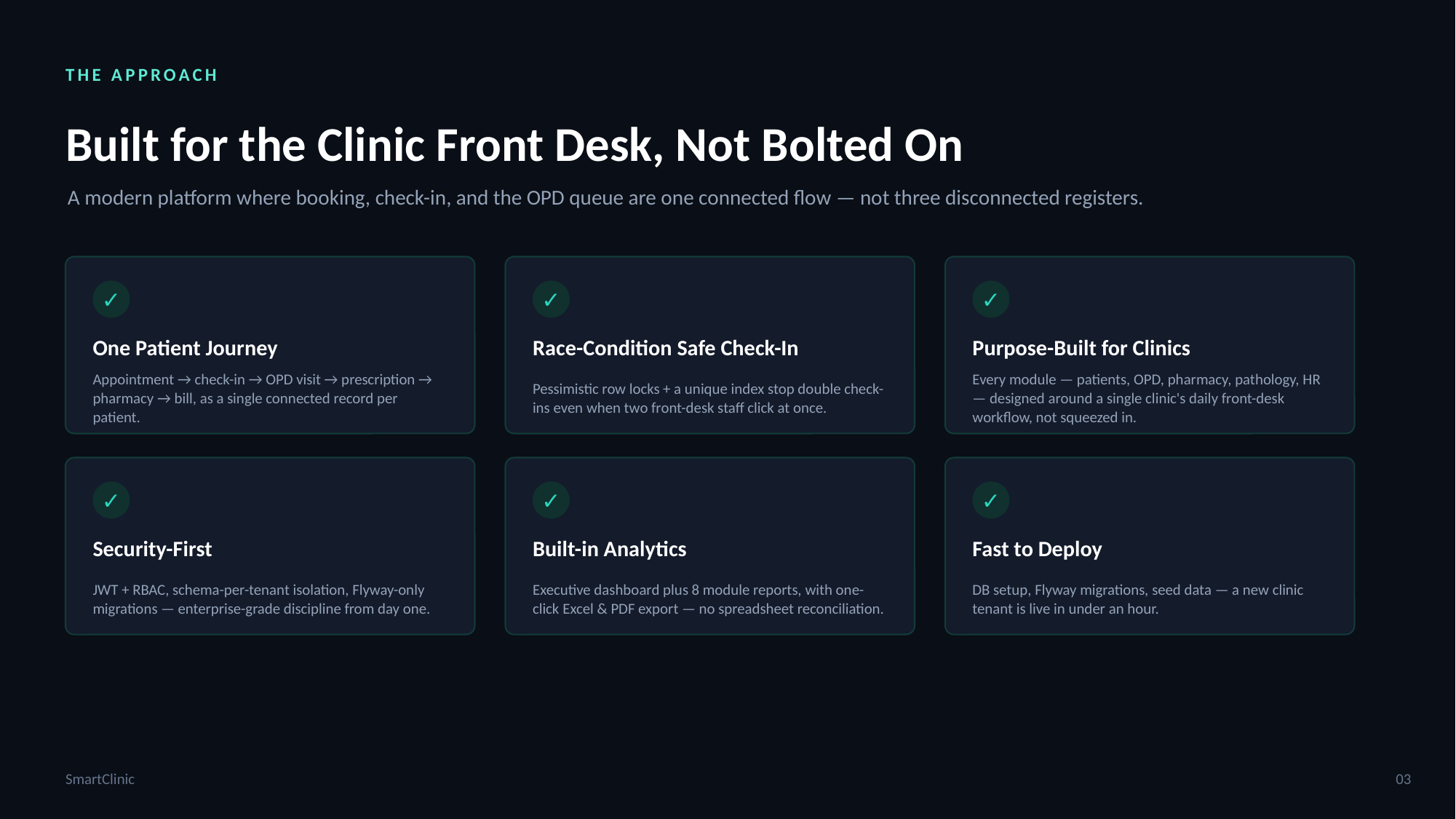

THE APPROACH
Built for the Clinic Front Desk, Not Bolted On
A modern platform where booking, check-in, and the OPD queue are one connected flow — not three disconnected registers.

✓

✓

✓
One Patient Journey
Race-Condition Safe Check-In
Purpose-Built for Clinics
Appointment → check-in → OPD visit → prescription → pharmacy → bill, as a single connected record per patient.
Pessimistic row locks + a unique index stop double check-ins even when two front-desk staff click at once.
Every module — patients, OPD, pharmacy, pathology, HR — designed around a single clinic's daily front-desk workflow, not squeezed in.

✓

✓

✓
Security-First
Built-in Analytics
Fast to Deploy
JWT + RBAC, schema-per-tenant isolation, Flyway-only migrations — enterprise-grade discipline from day one.
Executive dashboard plus 8 module reports, with one-click Excel & PDF export — no spreadsheet reconciliation.
DB setup, Flyway migrations, seed data — a new clinic tenant is live in under an hour.
SmartClinic
03